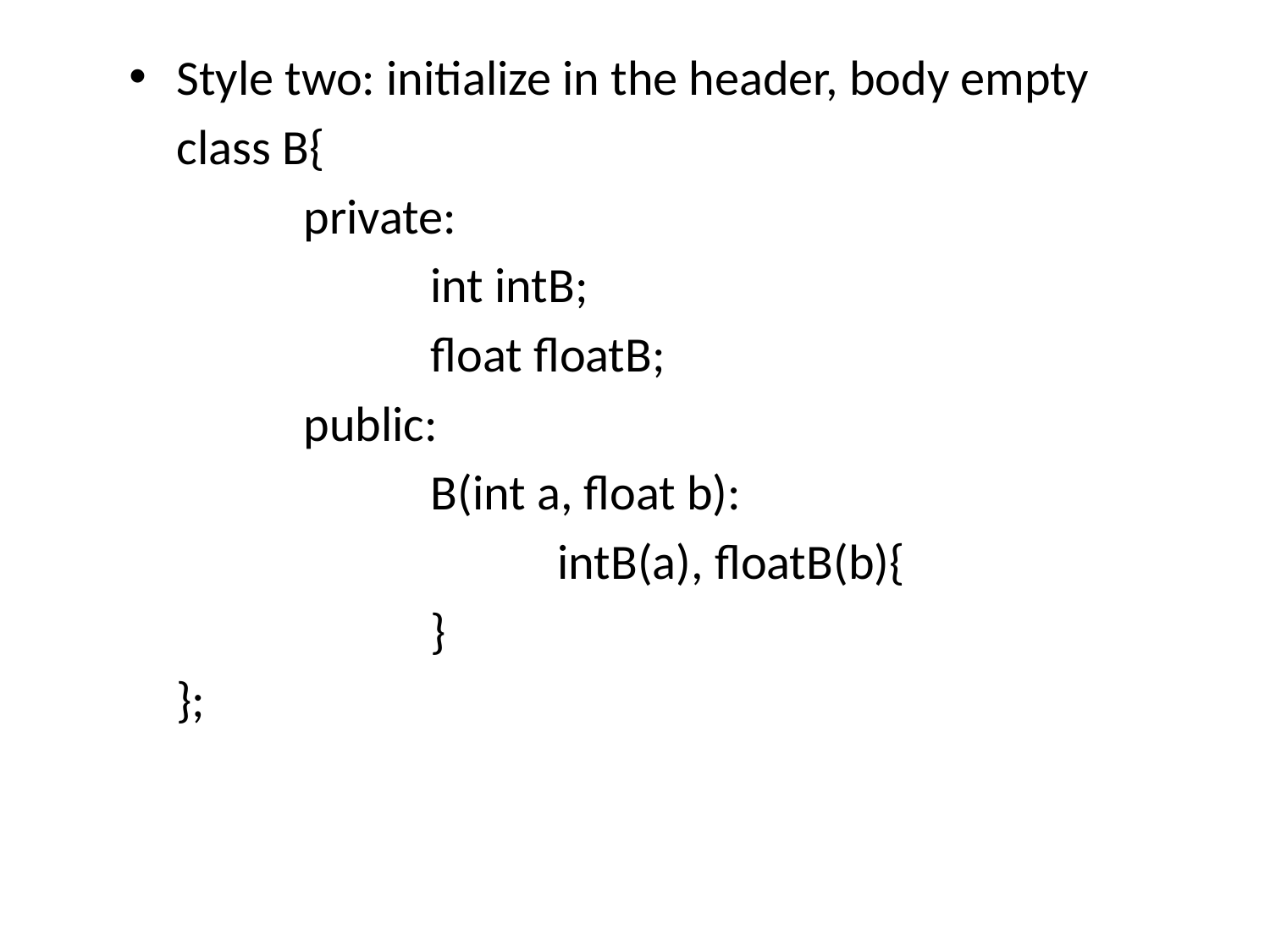

Style two: initialize in the header, body empty
	class B{
		private:
			int intB;
			float floatB;
		public:
			B(int a, float b):
				intB(a), floatB(b){
			}
	};